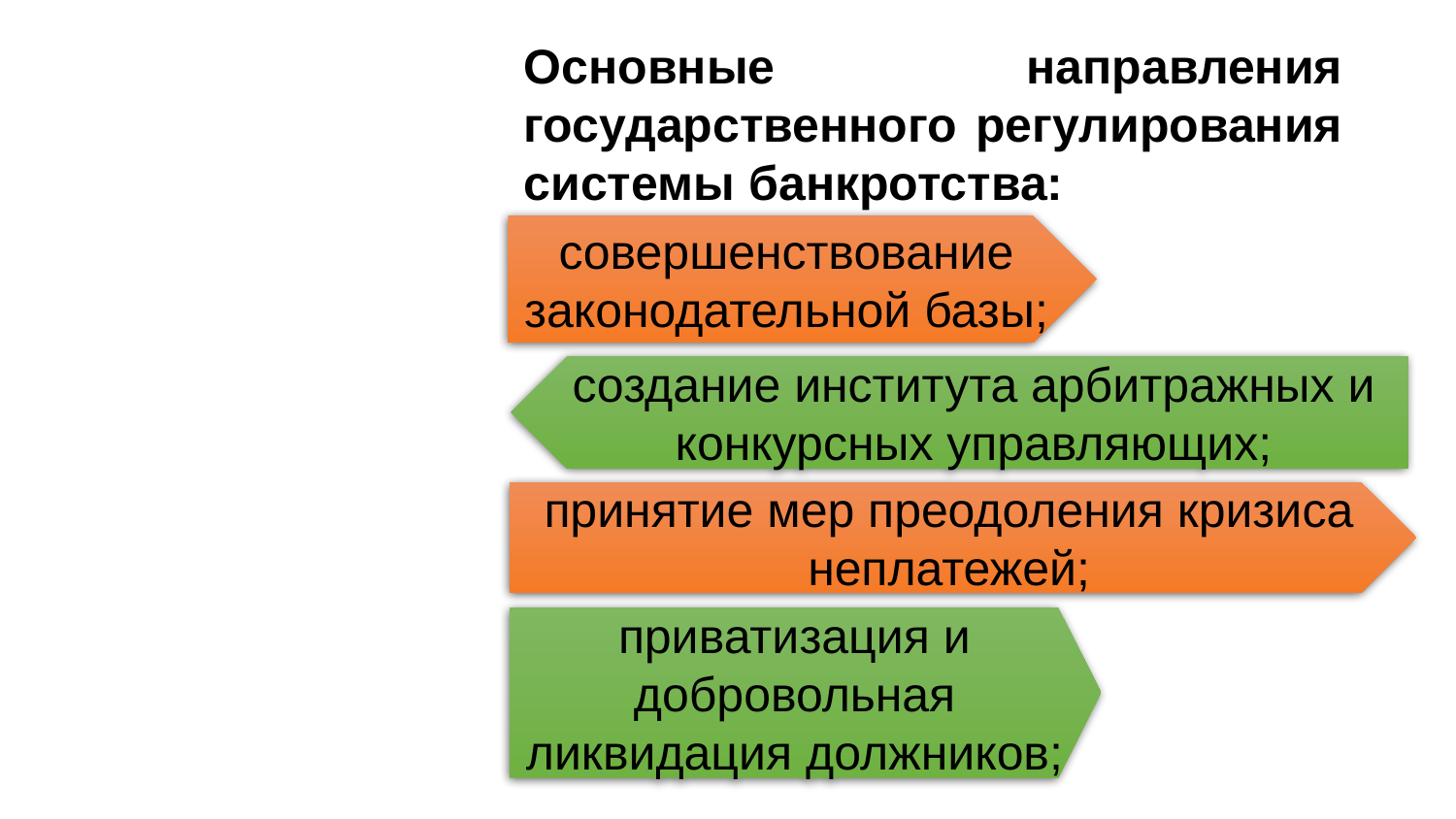

Основные направления государственного регулирования системы банкротства:
совершенствование законодательной базы;
создание института арбитражных и конкурсных управляющих;
принятие мер преодоления кризиса неплатежей;
приватизация и добровольная ликвидация должников;